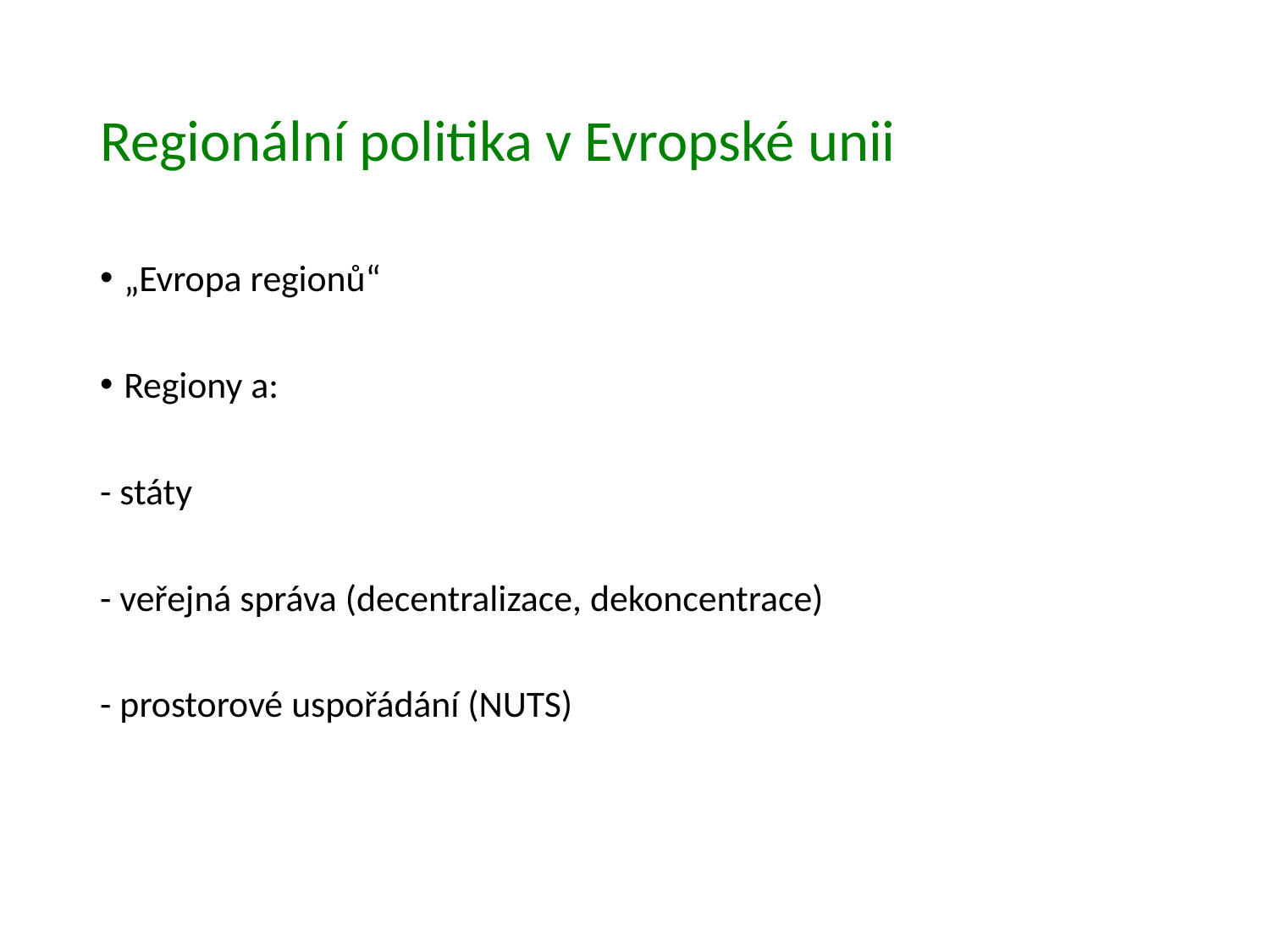

# Regionální politika v Evropské unii
„Evropa regionů“

Regiony a:

- státy

- veřejná správa (decentralizace, dekoncentrace)

- prostorové uspořádání (NUTS)